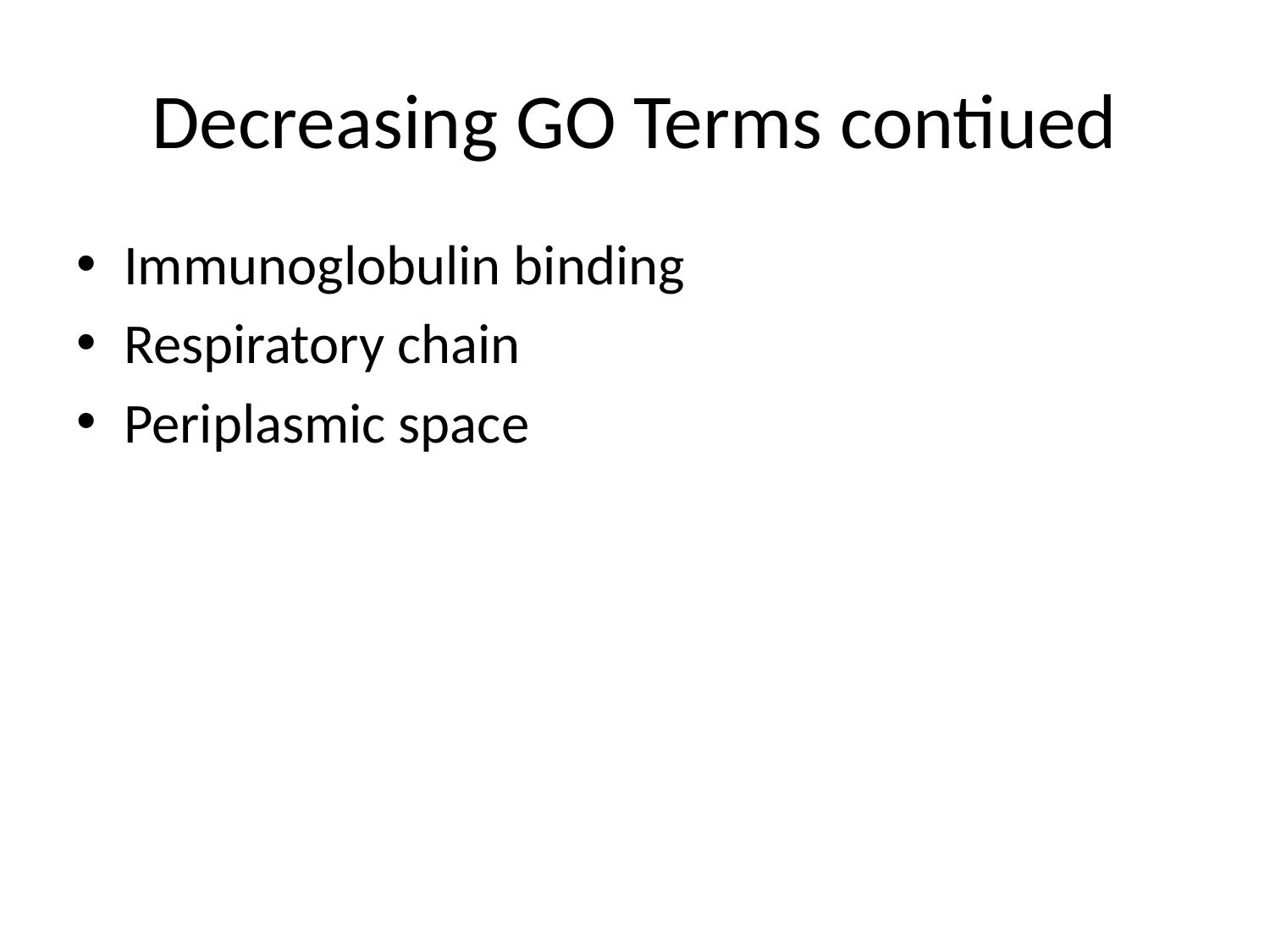

# Decreasing GO Terms contiued
Immunoglobulin binding
Respiratory chain
Periplasmic space